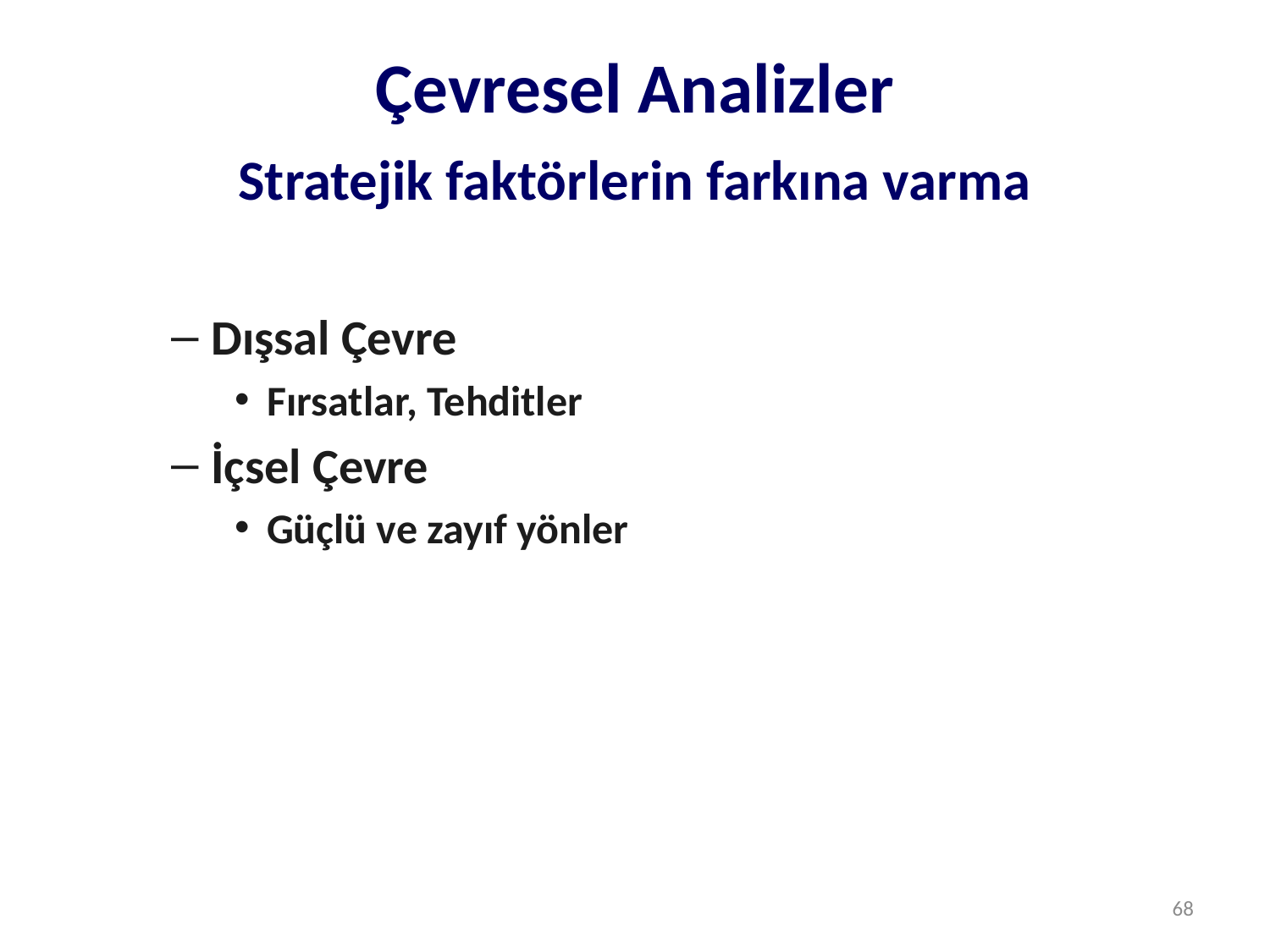

# Çevresel Analizler
Stratejik faktörlerin farkına varma

Dışsal Çevre
Fırsatlar, Tehditler
İçsel Çevre
Güçlü ve zayıf yönler

68